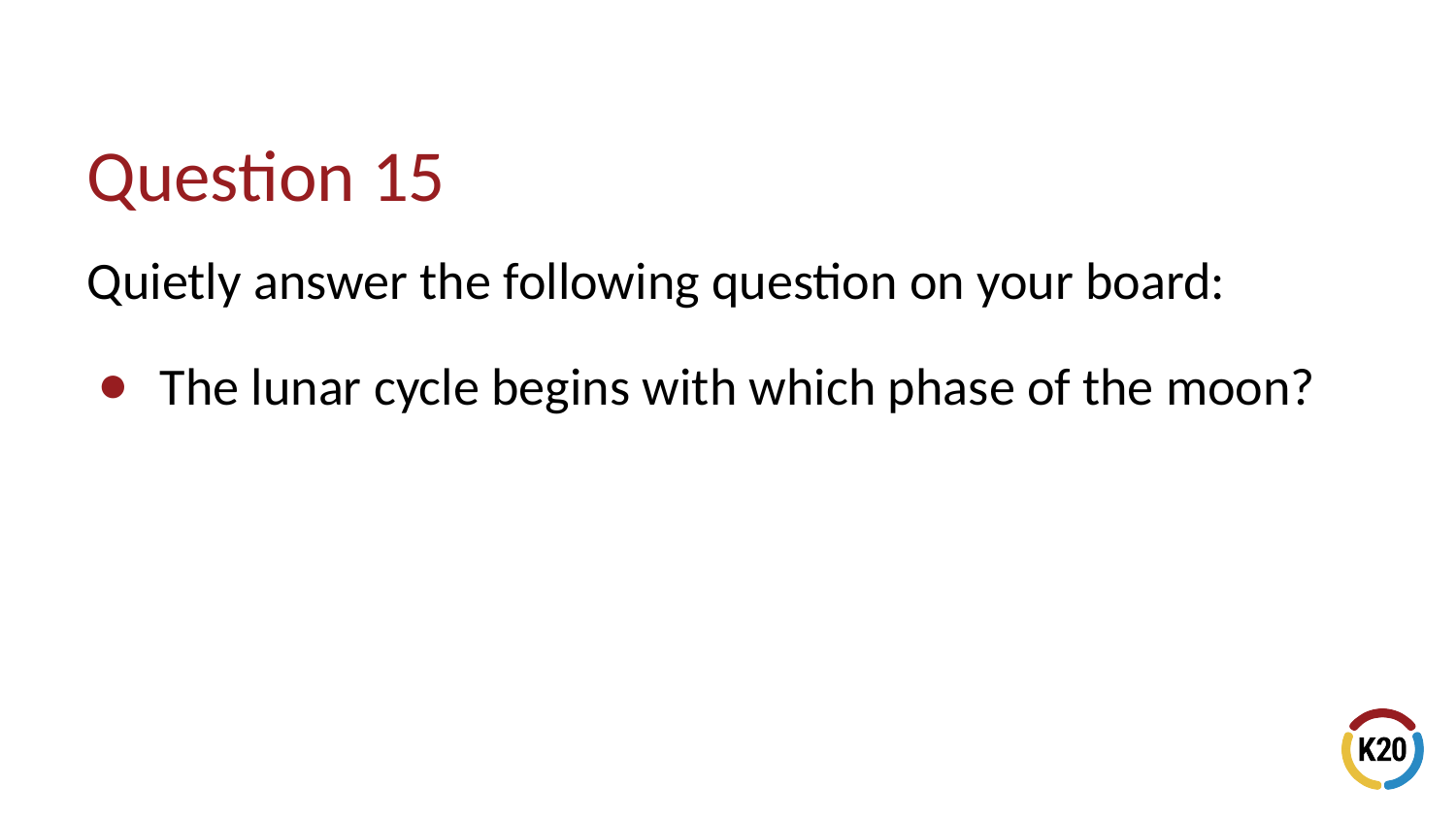

# Question 15
Quietly answer the following question on your board:
The lunar cycle begins with which phase of the moon?